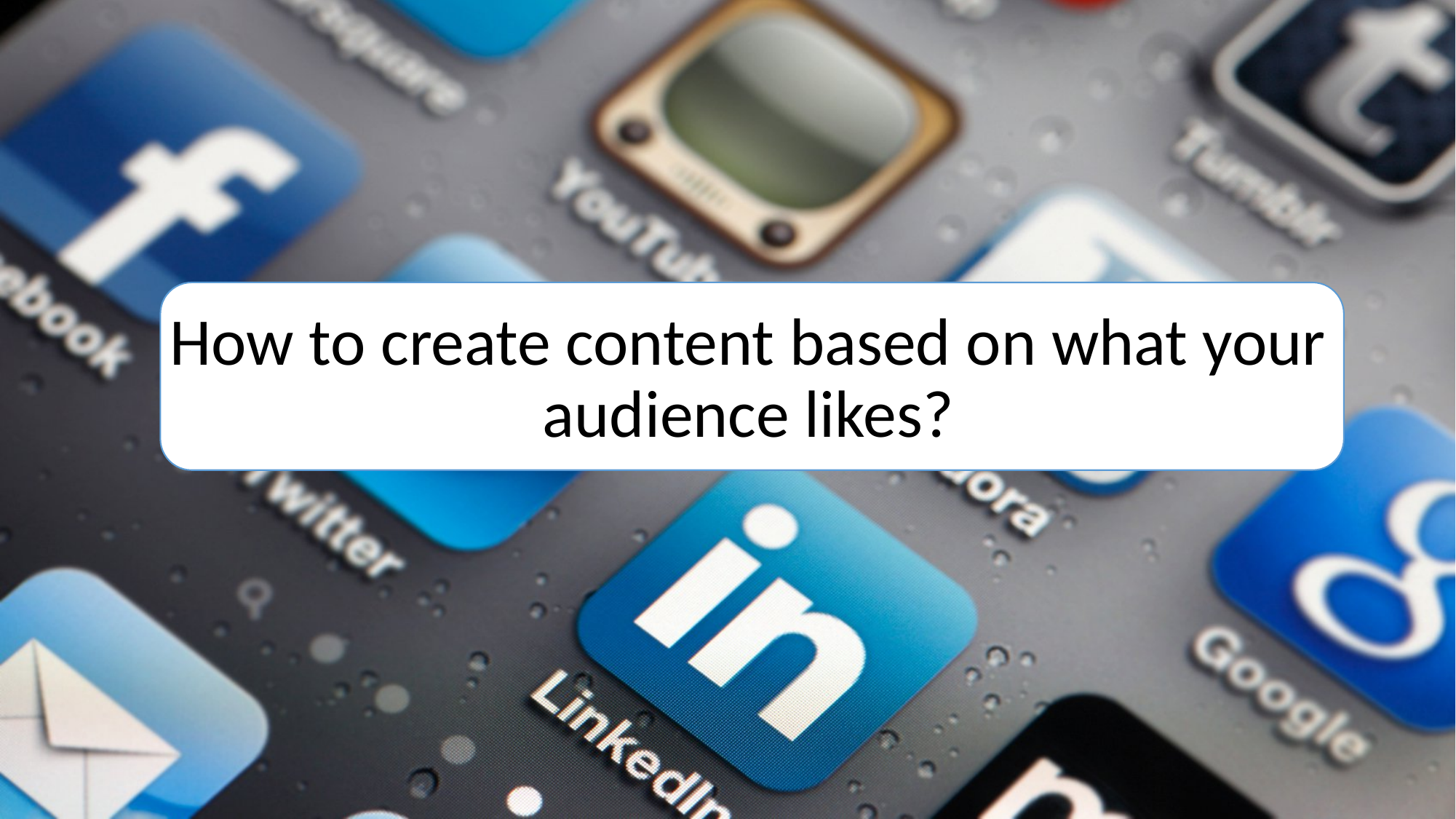

# How to create content based on what your audience likes?